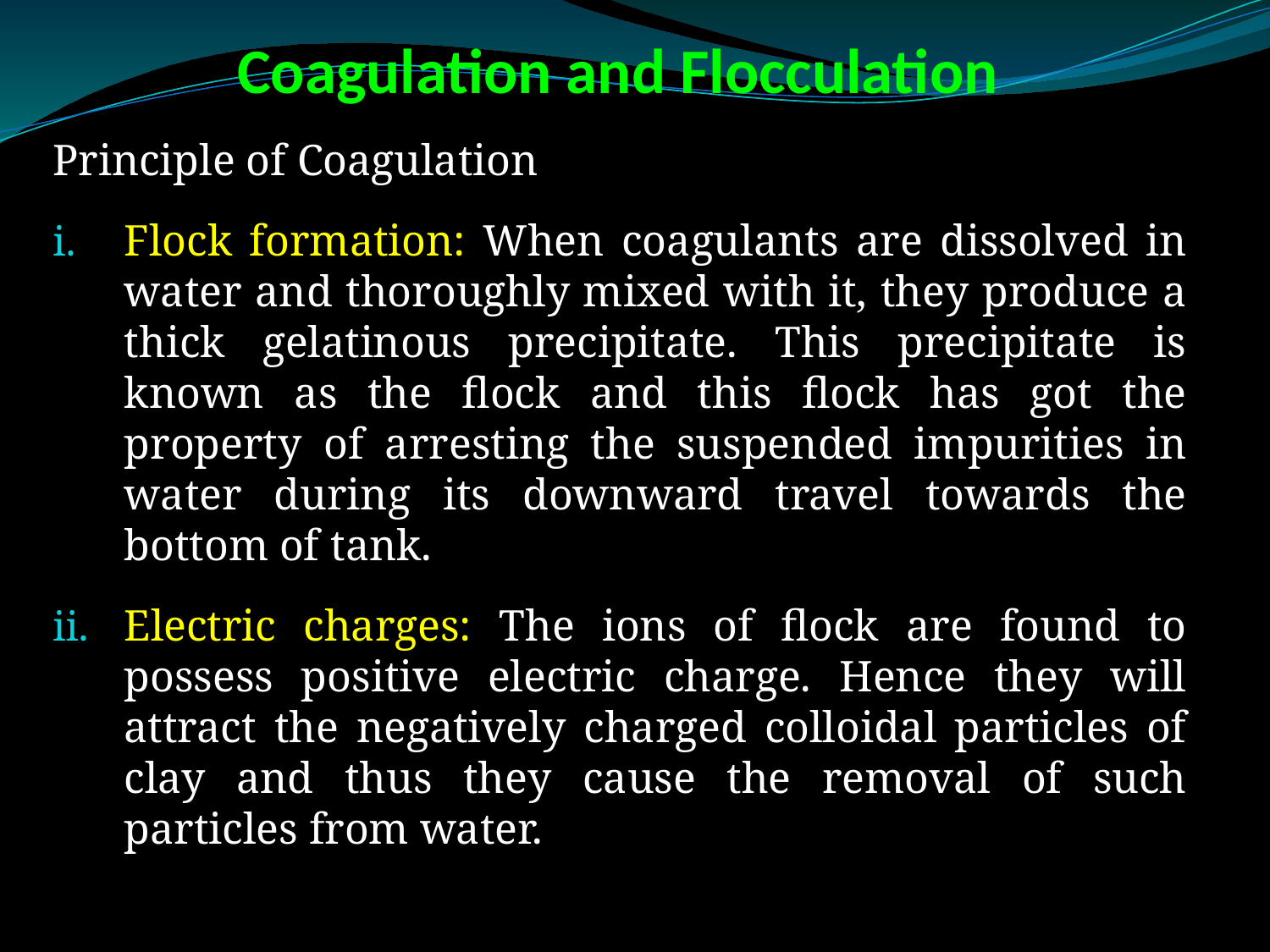

# Coagulation and Flocculation
Principle of Coagulation
Flock formation: When coagulants are dissolved in water and thoroughly mixed with it, they produce a thick gelatinous precipitate. This precipitate is known as the flock and this flock has got the property of arresting the suspended impurities in water during its downward travel towards the bottom of tank.
Electric charges: The ions of flock are found to possess positive electric charge. Hence they will attract the negatively charged colloidal particles of clay and thus they cause the removal of such particles from water.